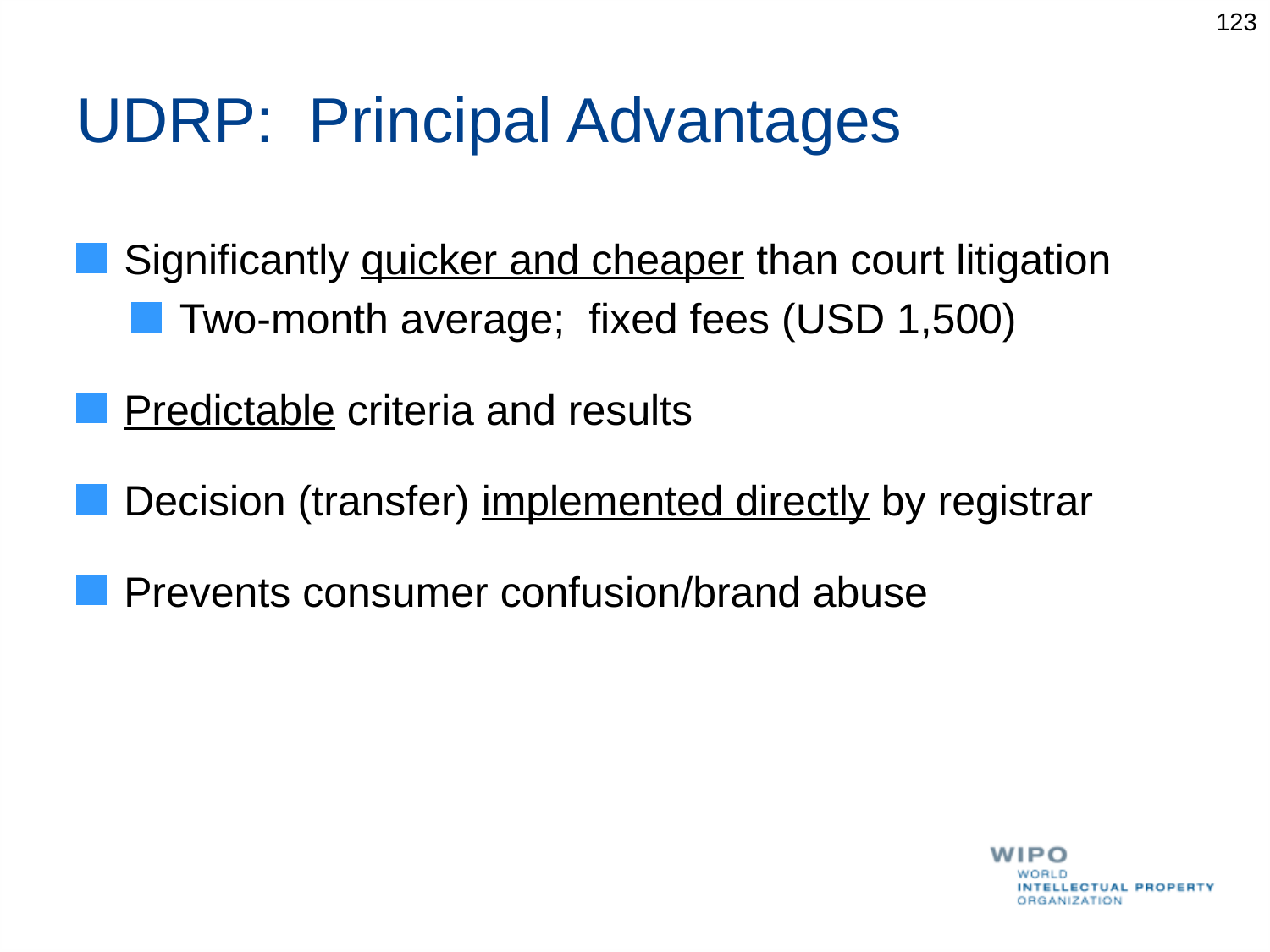

123
# UDRP:  Principal Advantages
Significantly quicker and cheaper than court litigation
Two-month average;  fixed fees (USD 1,500)
Predictable criteria and results
Decision (transfer) implemented directly by registrar
Prevents consumer confusion/brand abuse